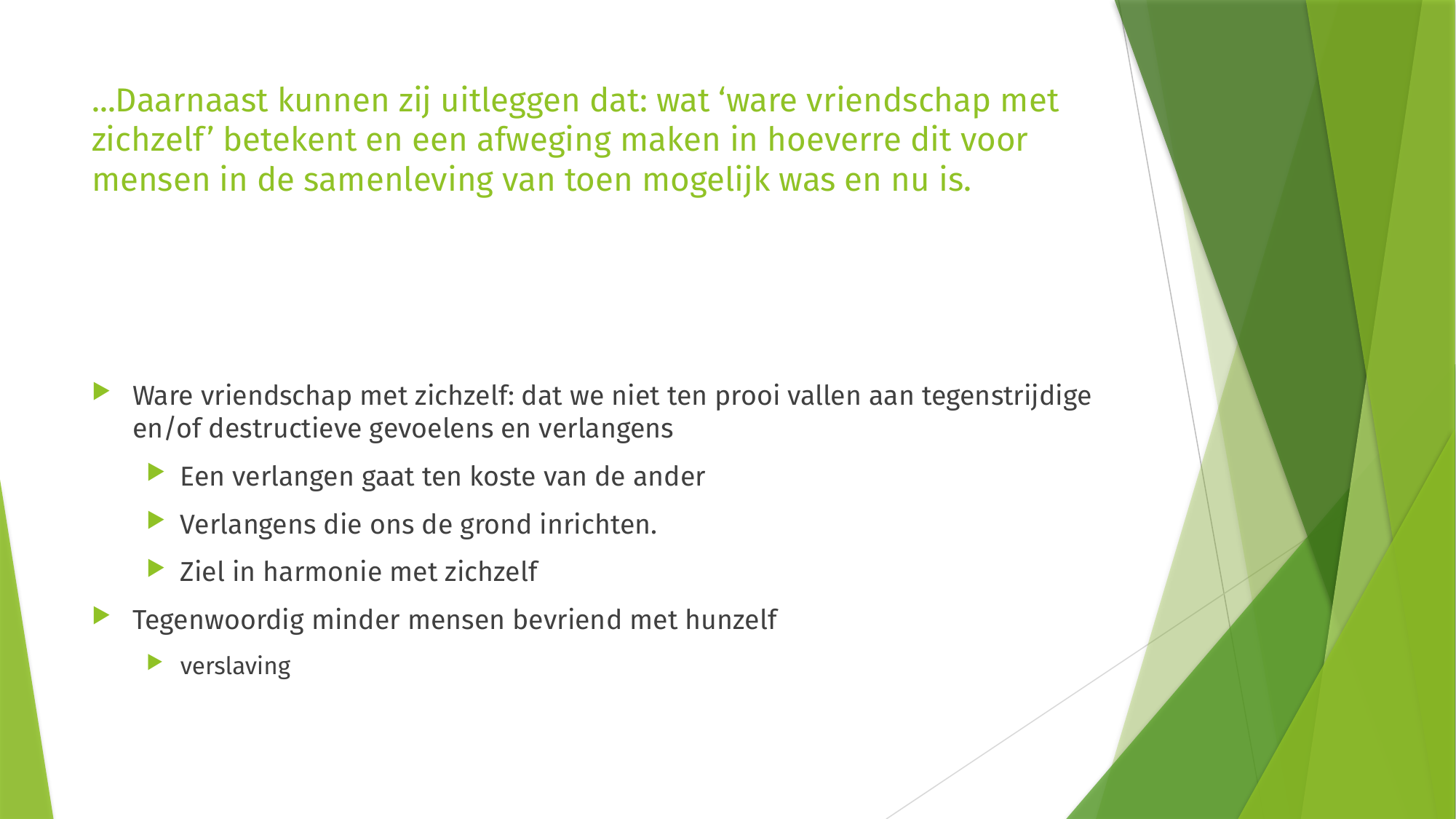

# ...Daarnaast kunnen zij uitleggen dat: wat ‘ware vriendschap met zichzelf’ betekent en een afweging maken in hoeverre dit voor mensen in de samenleving van toen mogelijk was en nu is.

Ware vriendschap met zichzelf: dat we niet ten prooi vallen aan tegenstrijdige en/of destructieve gevoelens en verlangens
Een verlangen gaat ten koste van de ander
Verlangens die ons de grond inrichten.
Ziel in harmonie met zichzelf
Tegenwoordig minder mensen bevriend met hunzelf
verslaving